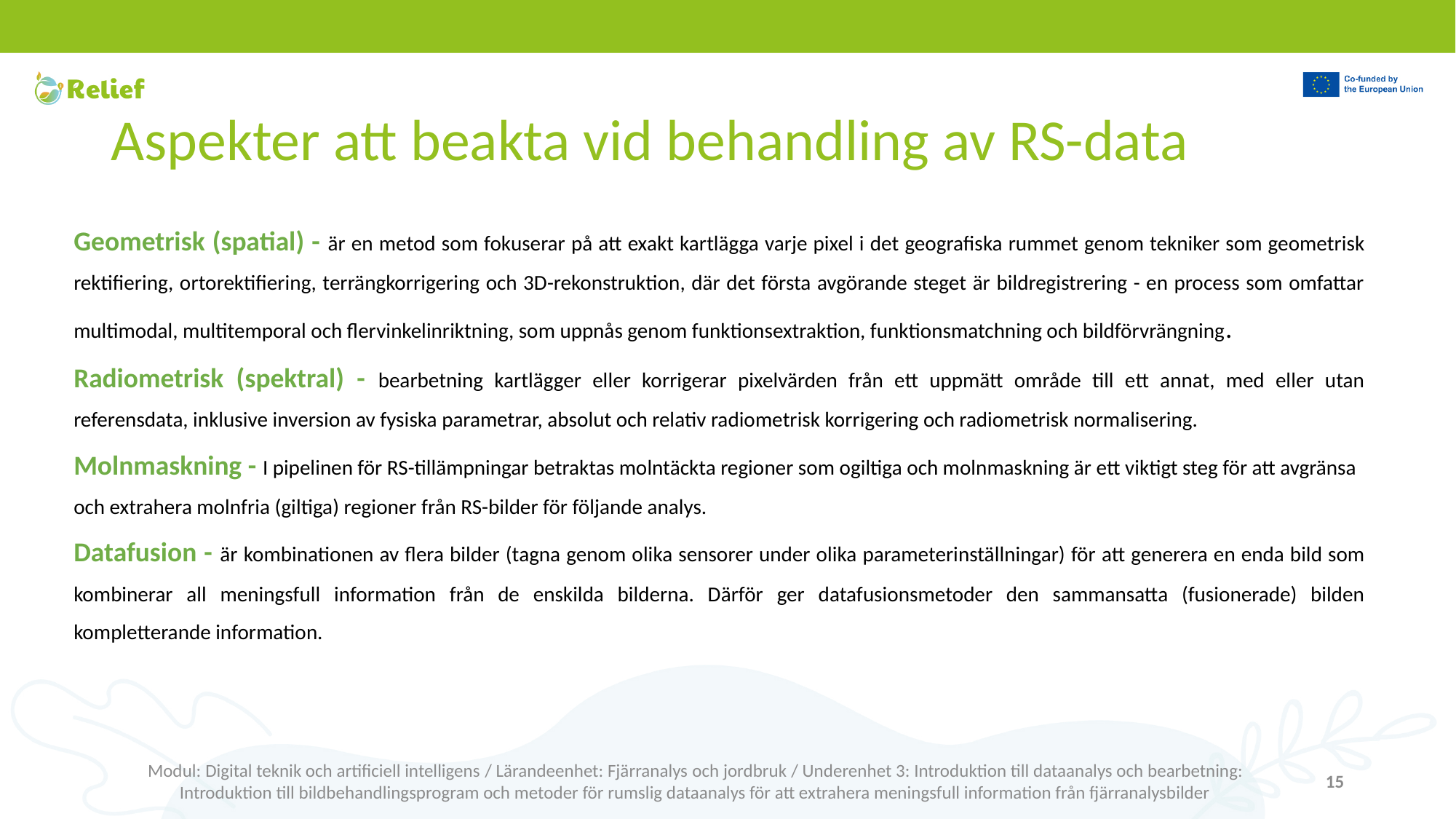

# Aspekter att beakta vid behandling av RS-data
Geometrisk (spatial) - är en metod som fokuserar på att exakt kartlägga varje pixel i det geografiska rummet genom tekniker som geometrisk rektifiering, ortorektifiering, terrängkorrigering och 3D-rekonstruktion, där det första avgörande steget är bildregistrering - en process som omfattar multimodal, multitemporal och flervinkelinriktning, som uppnås genom funktionsextraktion, funktionsmatchning och bildförvrängning.
Radiometrisk (spektral) - bearbetning kartlägger eller korrigerar pixelvärden från ett uppmätt område till ett annat, med eller utan referensdata, inklusive inversion av fysiska parametrar, absolut och relativ radiometrisk korrigering och radiometrisk normalisering.
Molnmaskning - I pipelinen för RS-tillämpningar betraktas molntäckta regioner som ogiltiga och molnmaskning är ett viktigt steg för att avgränsa och extrahera molnfria (giltiga) regioner från RS-bilder för följande analys.
Datafusion - är kombinationen av flera bilder (tagna genom olika sensorer under olika parameterinställningar) för att generera en enda bild som kombinerar all meningsfull information från de enskilda bilderna. Därför ger datafusionsmetoder den sammansatta (fusionerade) bilden kompletterande information.

Modul: Digital teknik och artificiell intelligens / Lärandeenhet: Fjärranalys och jordbruk / Underenhet 3: Introduktion till dataanalys och bearbetning: Introduktion till bildbehandlingsprogram och metoder för rumslig dataanalys för att extrahera meningsfull information från fjärranalysbilder
15